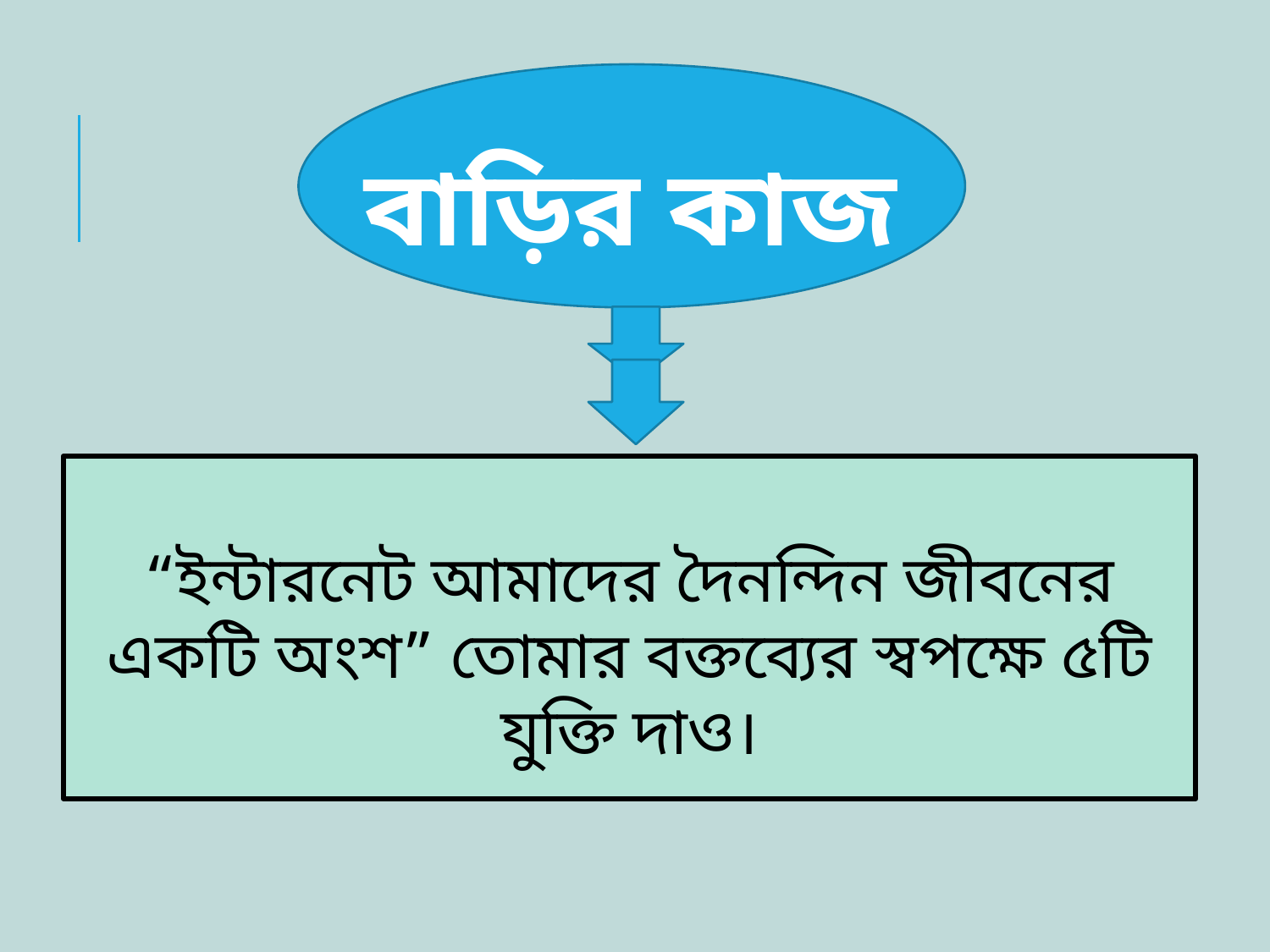

বাড়ির কাজ

“ইন্টারনেট আমাদের দৈনন্দিন জীবনের একটি অংশ” তোমার বক্তব্যের স্বপক্ষে ৫টি যুক্তি দাও।